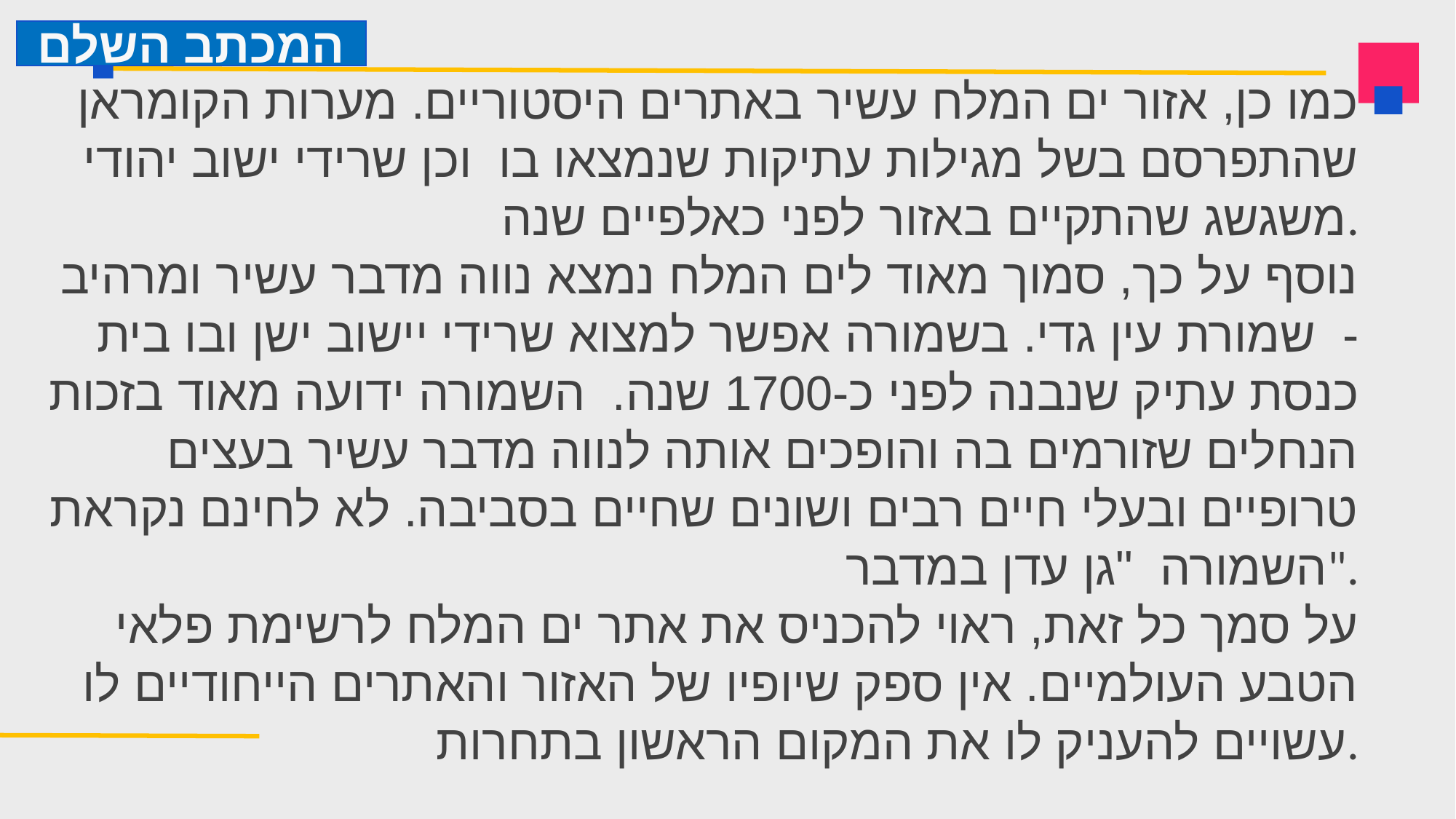

המכתב השלם
כמו כן, אזור ים המלח עשיר באתרים היסטוריים. מערות הקומראן שהתפרסם בשל מגילות עתיקות שנמצאו בו  וכן שרידי ישוב יהודי משגשג שהתקיים באזור לפני כאלפיים שנה.
נוסף על כך, סמוך מאוד לים המלח נמצא נווה מדבר עשיר ומרהיב -  שמורת עין גדי. בשמורה אפשר למצוא שרידי יישוב ישן ובו בית כנסת עתיק שנבנה לפני כ-1700 שנה.  השמורה ידועה מאוד בזכות הנחלים שזורמים בה והופכים אותה לנווה מדבר עשיר בעצים טרופיים ובעלי חיים רבים ושונים שחיים בסביבה. לא לחינם נקראת השמורה  "גן עדן במדבר".
על סמך כל זאת, ראוי להכניס את אתר ים המלח לרשימת פלאי הטבע העולמיים. אין ספק שיופיו של האזור והאתרים הייחודיים לו עשויים להעניק לו את המקום הראשון בתחרות.

בברכה,
משרד התיירות